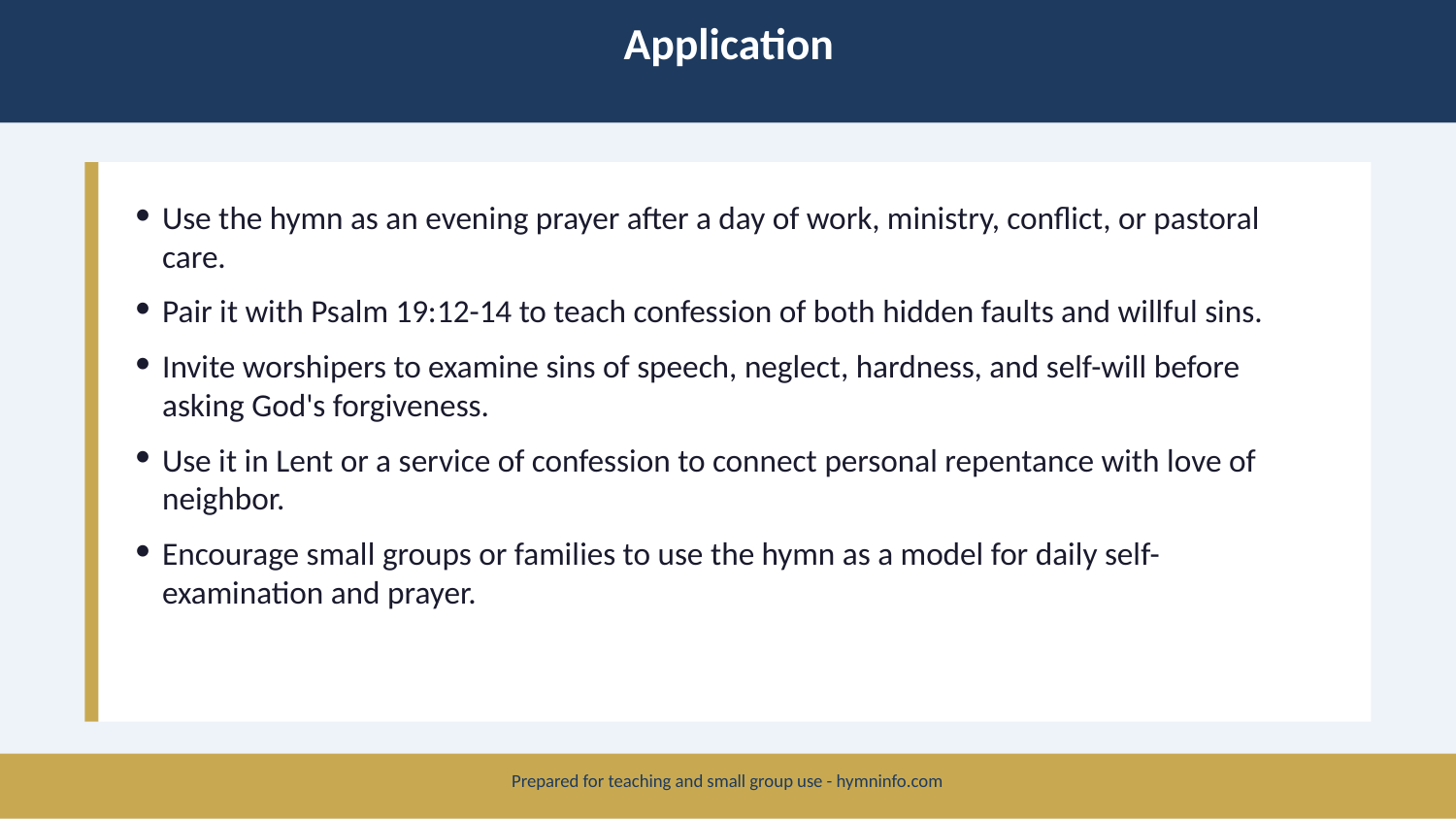

Application

Use the hymn as an evening prayer after a day of work, ministry, conflict, or pastoral care.
Pair it with Psalm 19:12-14 to teach confession of both hidden faults and willful sins.
Invite worshipers to examine sins of speech, neglect, hardness, and self-will before asking God's forgiveness.
Use it in Lent or a service of confession to connect personal repentance with love of neighbor.
Encourage small groups or families to use the hymn as a model for daily self-examination and prayer.

Prepared for teaching and small group use - hymninfo.com